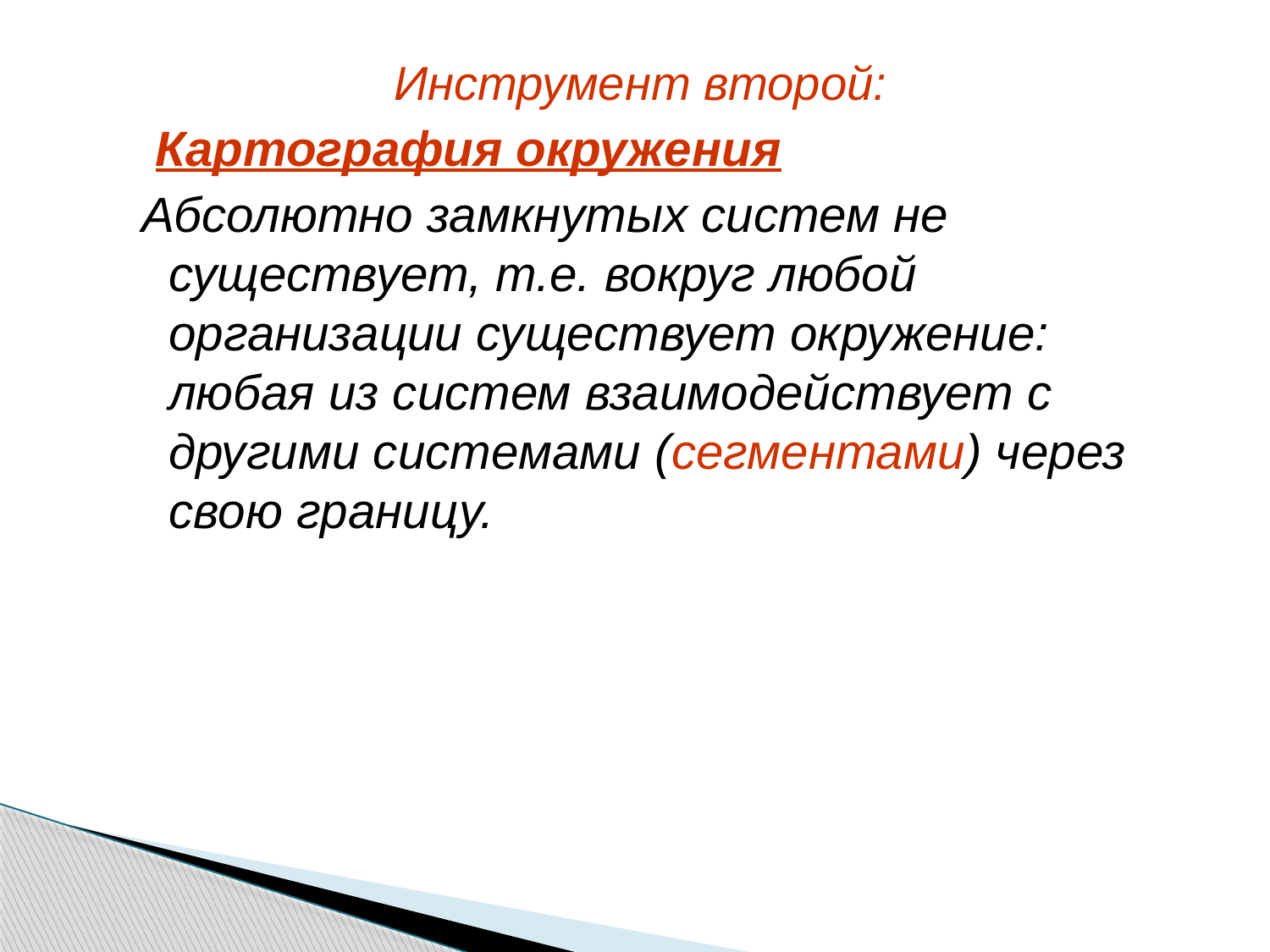

Инструмент второй:
     Картография окружения
    Абсолютно замкнутых систем не существует, т.е. вокруг любой организации существует окружение: любая из систем взаимодействует с другими системами (сегментами) через свою границу.